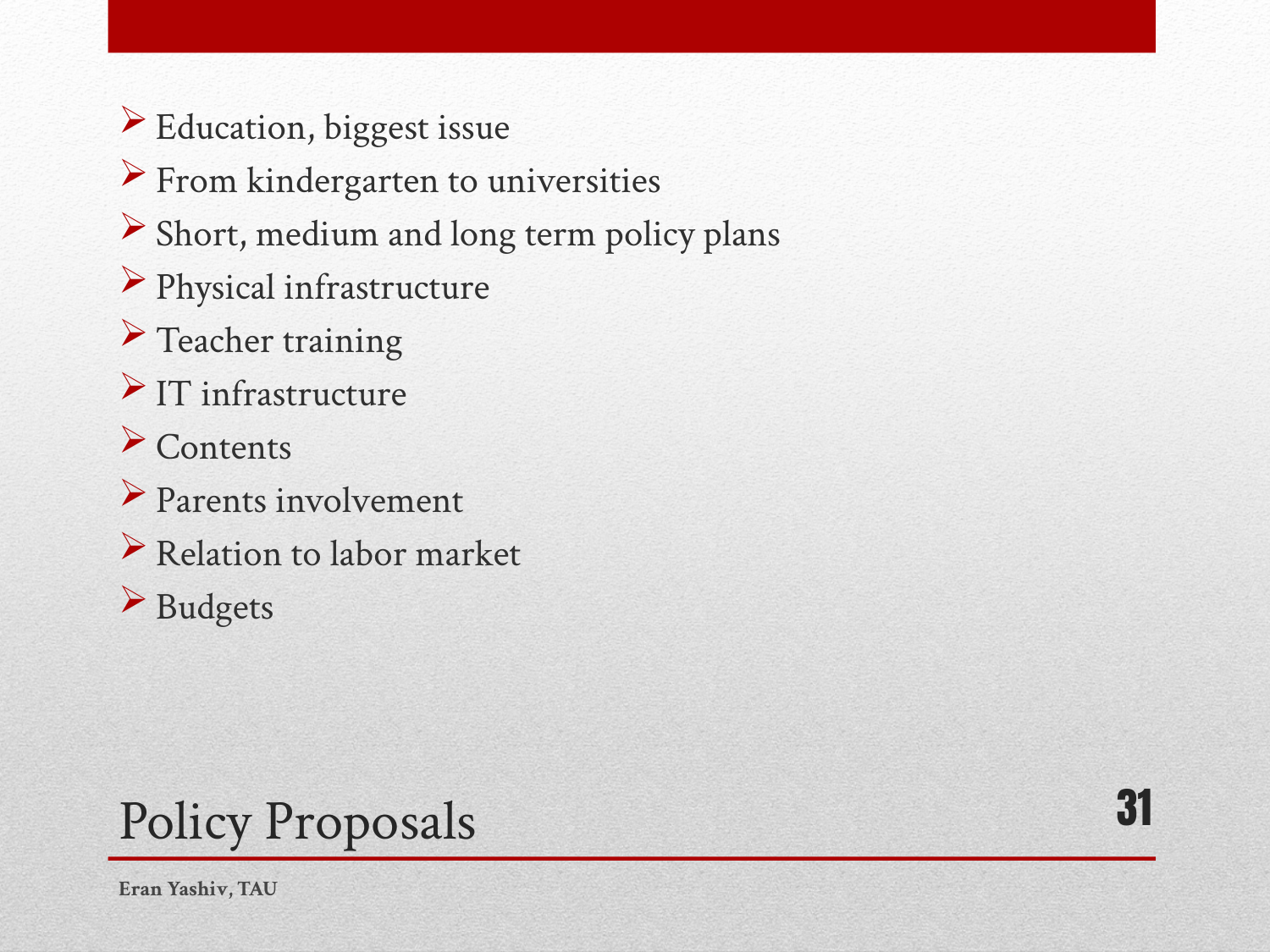

Education, biggest issue
From kindergarten to universities
Short, medium and long term policy plans
Physical infrastructure
Teacher training
IT infrastructure
Contents
Parents involvement
Relation to labor market
Budgets

# Policy Proposals
31
Eran Yashiv, TAU